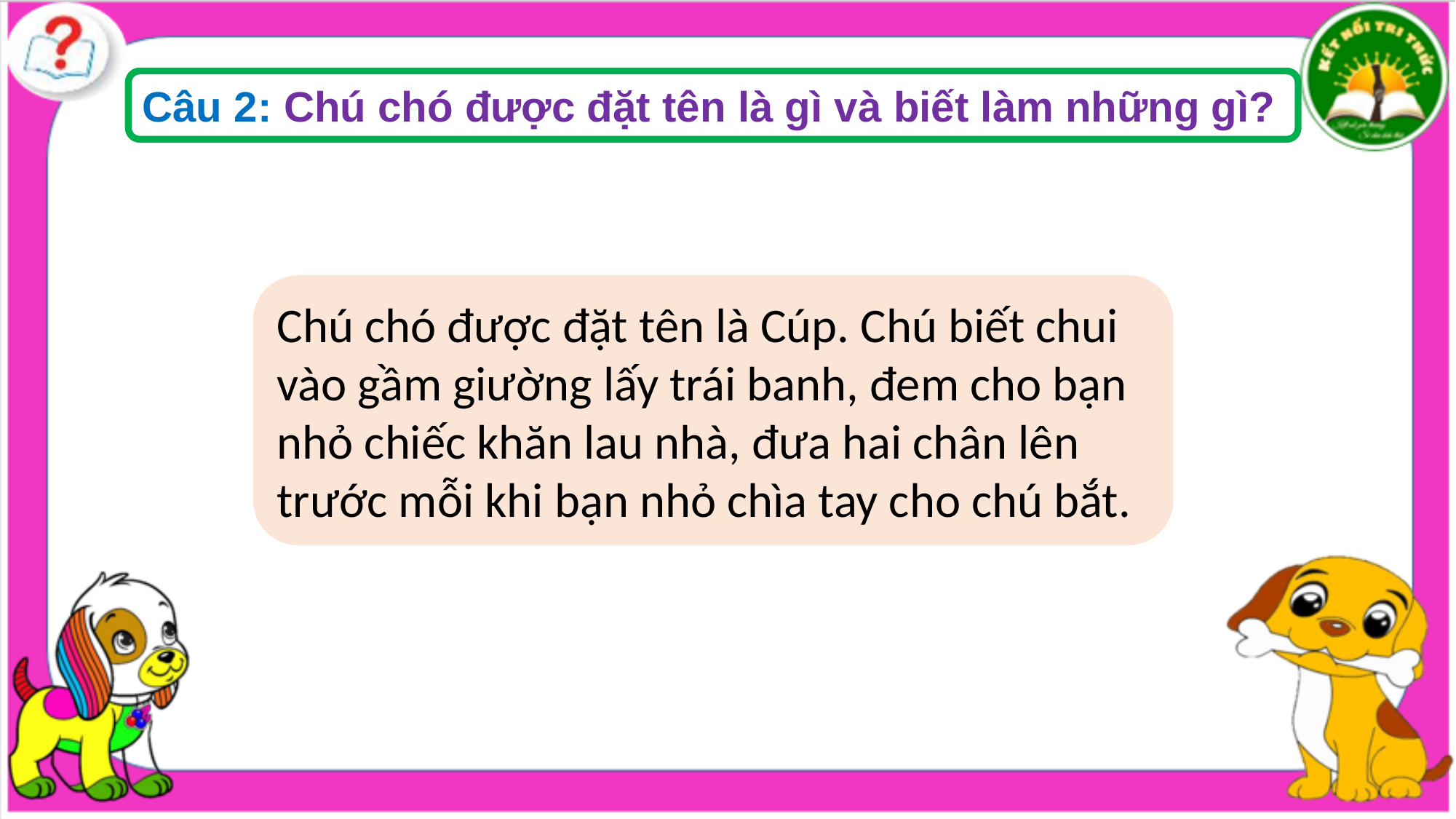

Câu 2: Chú chó được đặt tên là gì và biết làm những gì?
Chú chó được đặt tên là Cúp. Chú biết chui vào gầm giường lấy trái banh, đem cho bạn nhỏ chiếc khăn lau nhà, đưa hai chân lên trước mỗi khi bạn nhỏ chìa tay cho chú bắt.